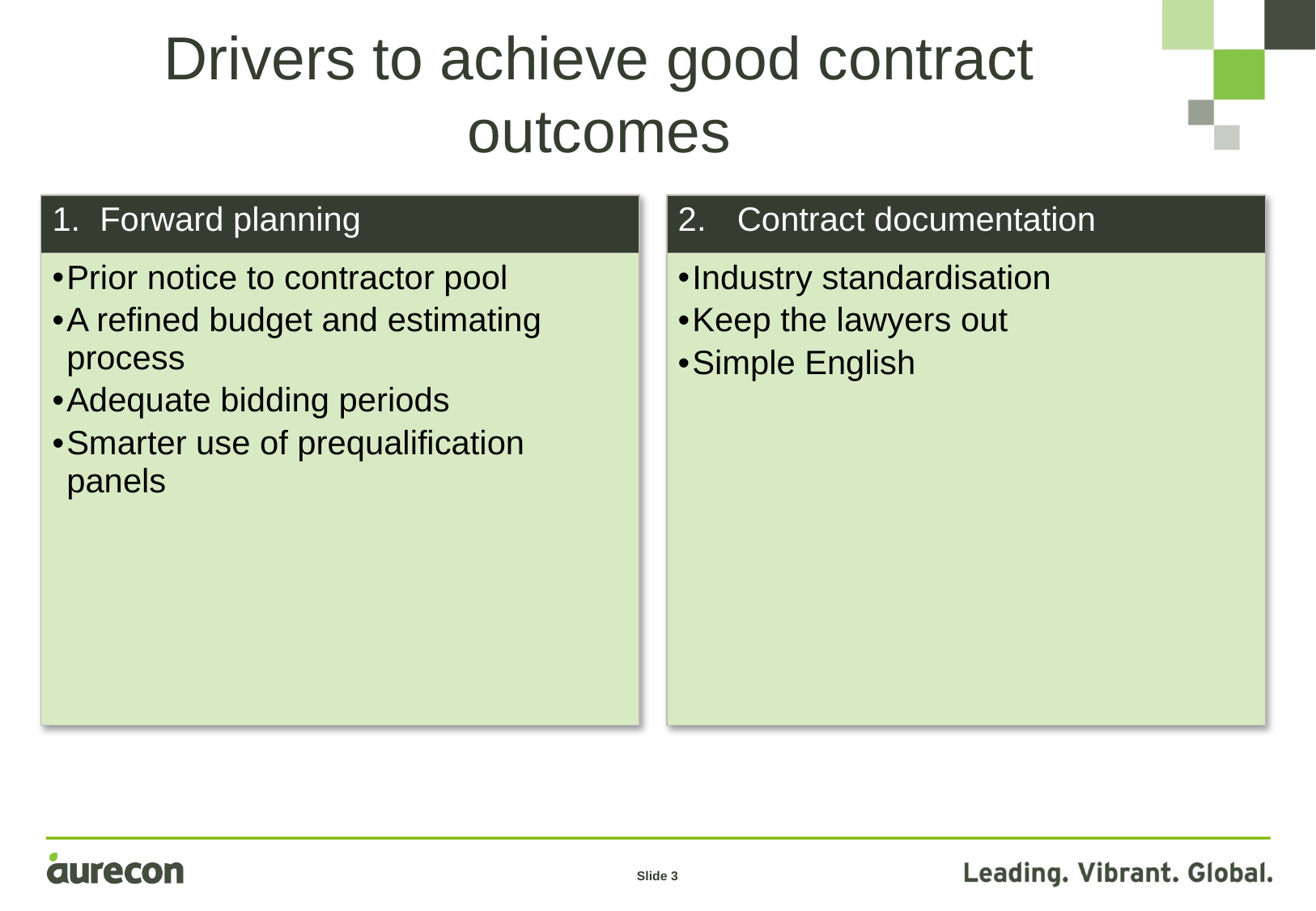

Drivers to achieve good contract outcomes
| 1. Forward planning |  | 2. Contract documentation |
| --- | --- | --- |
| Prior notice to contractor pool A refined budget and estimating process Adequate bidding periods Smarter use of prequalification panels |  | Industry standardisation Keep the lawyers out Simple English |
Slide 3